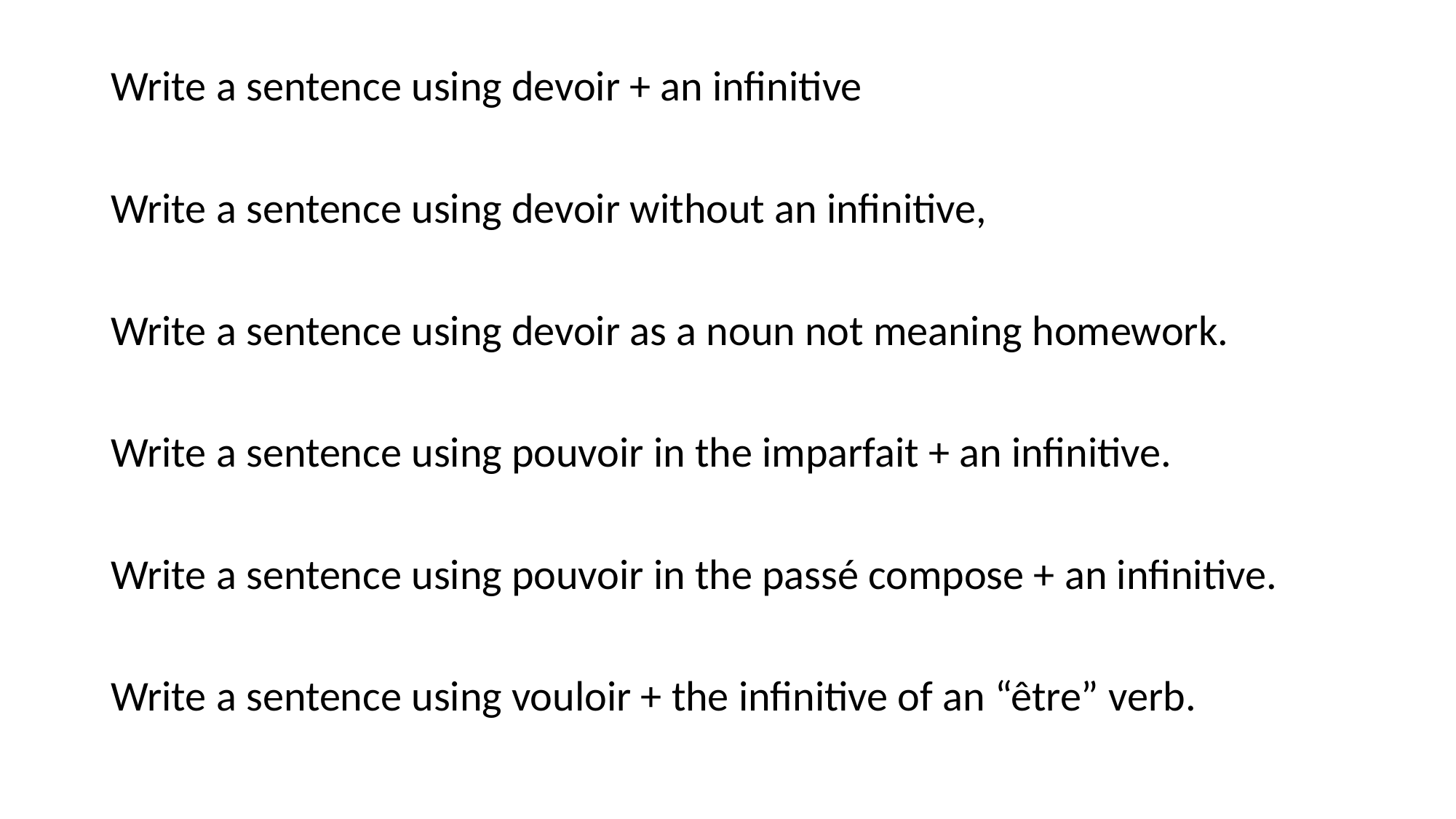

#
Write a sentence using devoir + an infinitive

Write a sentence using devoir without an infinitive,

Write a sentence using devoir as a noun not meaning homework.

Write a sentence using pouvoir in the imparfait + an infinitive.

Write a sentence using pouvoir in the passé compose + an infinitive.

Write a sentence using vouloir + the infinitive of an “être” verb.